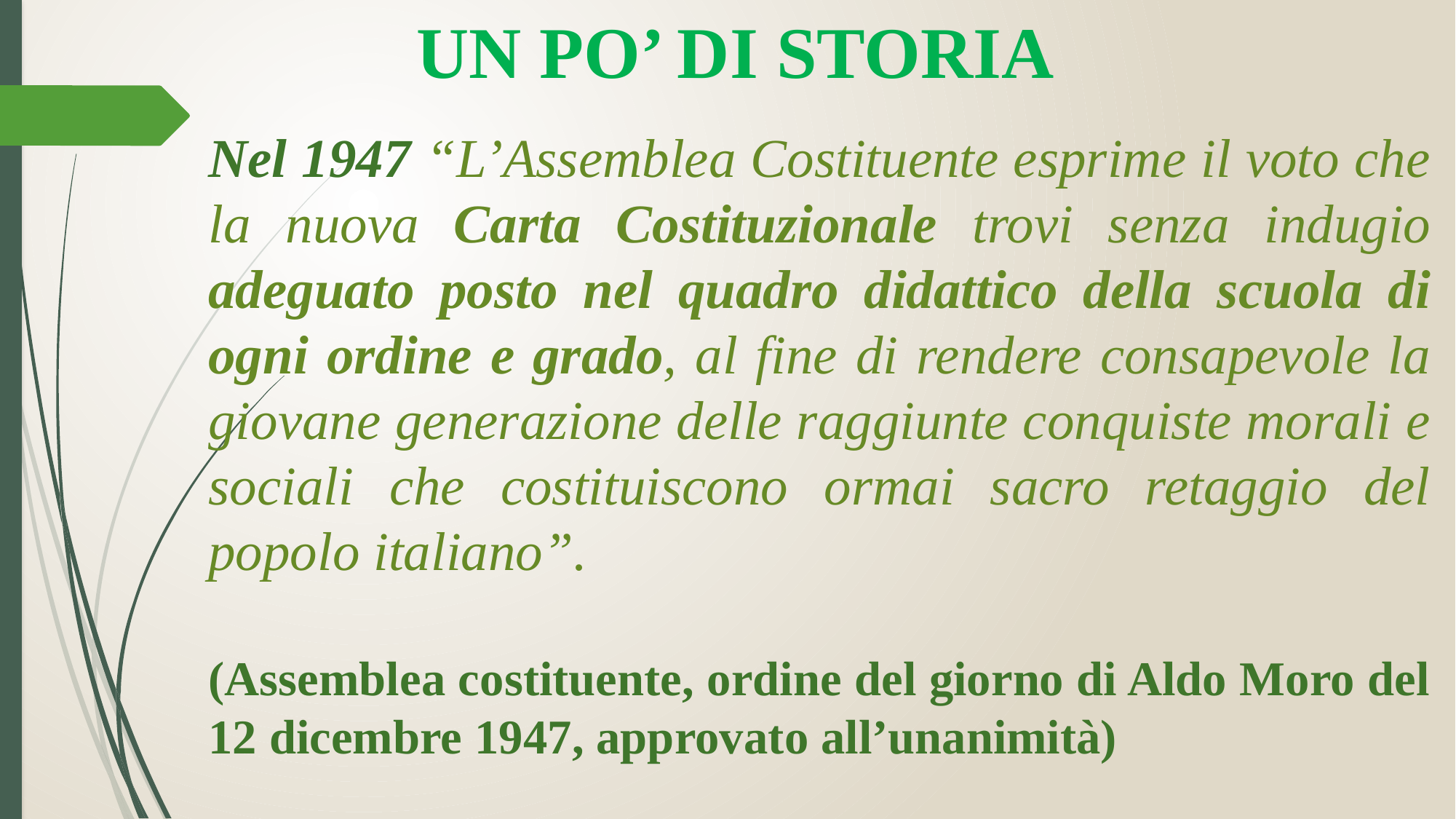

UN PO’ DI STORIA

Nel 1947 “L’Assemblea Costituente esprime il voto che la nuova Carta Costituzionale trovi senza indugio adeguato posto nel quadro didattico della scuola di ogni ordine e grado, al fine di rendere consapevole la giovane generazione delle raggiunte conquiste morali e sociali che costituiscono ormai sacro retaggio del popolo italiano”.

(Assemblea costituente, ordine del giorno di Aldo Moro del 12 dicembre 1947, approvato all’unanimità)